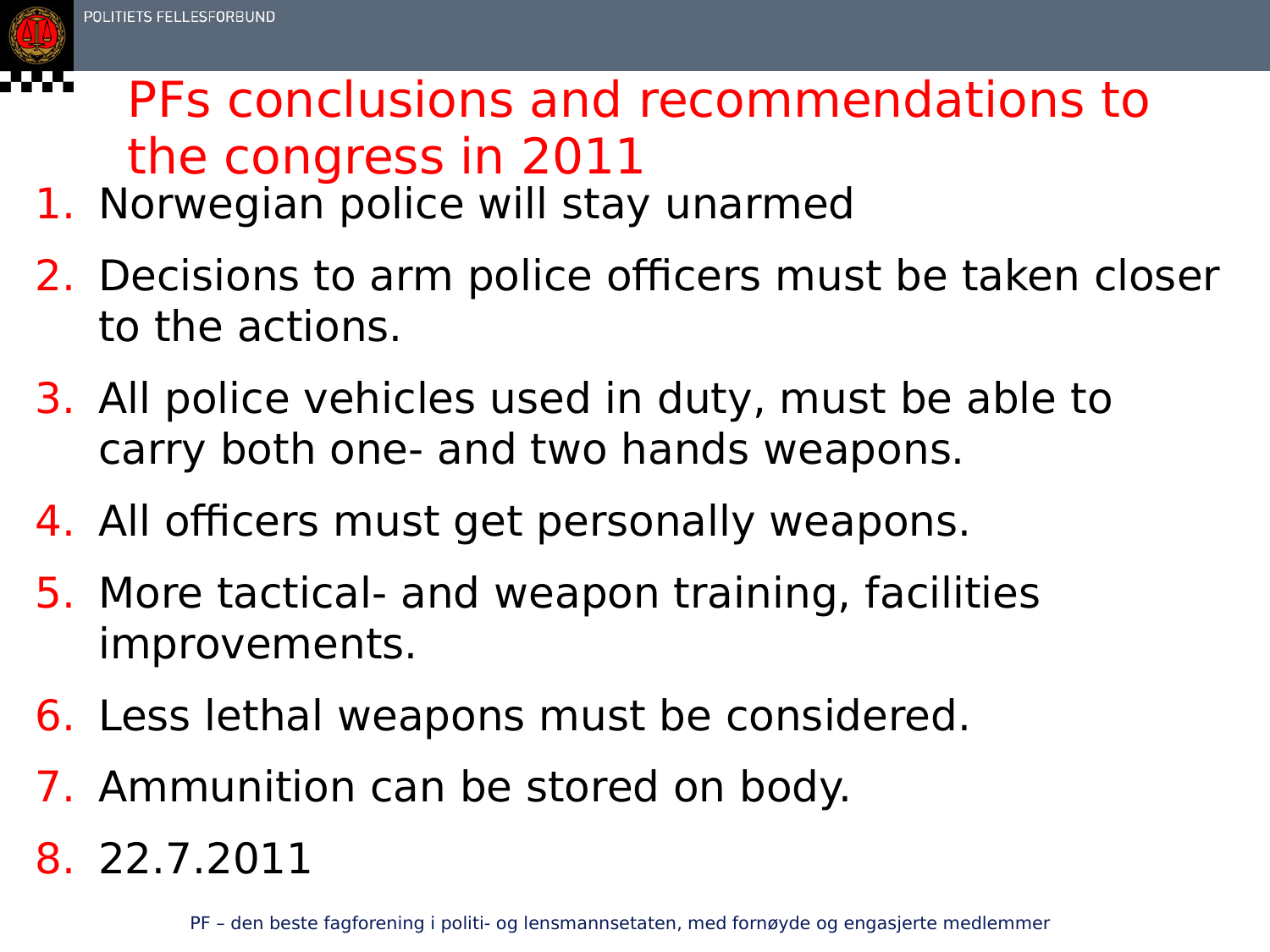

# PFs conclusions and recommendations to the congress in 2011
Norwegian police will stay unarmed
Decisions to arm police officers must be taken closer to the actions.
All police vehicles used in duty, must be able to carry both one- and two hands weapons.
All officers must get personally weapons.
More tactical- and weapon training, facilities improvements.
Less lethal weapons must be considered.
Ammunition can be stored on body.
22.7.2011

PF – den beste fagforening i politi- og lensmannsetaten, med fornøyde og engasjerte medlemmer